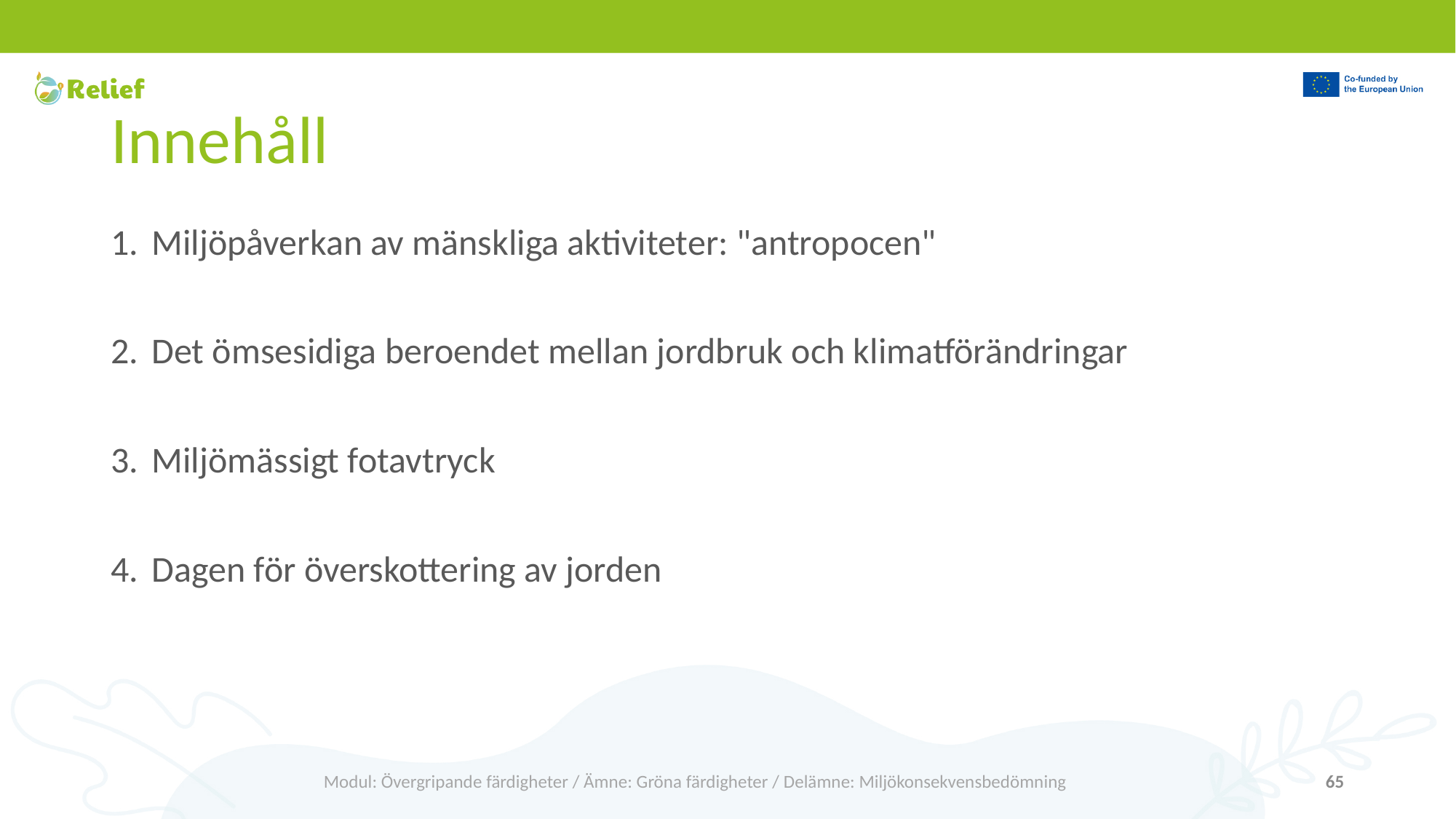

# Innehåll
Miljöpåverkan av mänskliga aktiviteter: "antropocen"

Det ömsesidiga beroendet mellan jordbruk och klimatförändringar

Miljömässigt fotavtryck

Dagen för överskottering av jorden

Modul: Övergripande färdigheter / Ämne: Gröna färdigheter / Delämne: Miljökonsekvensbedömning
65